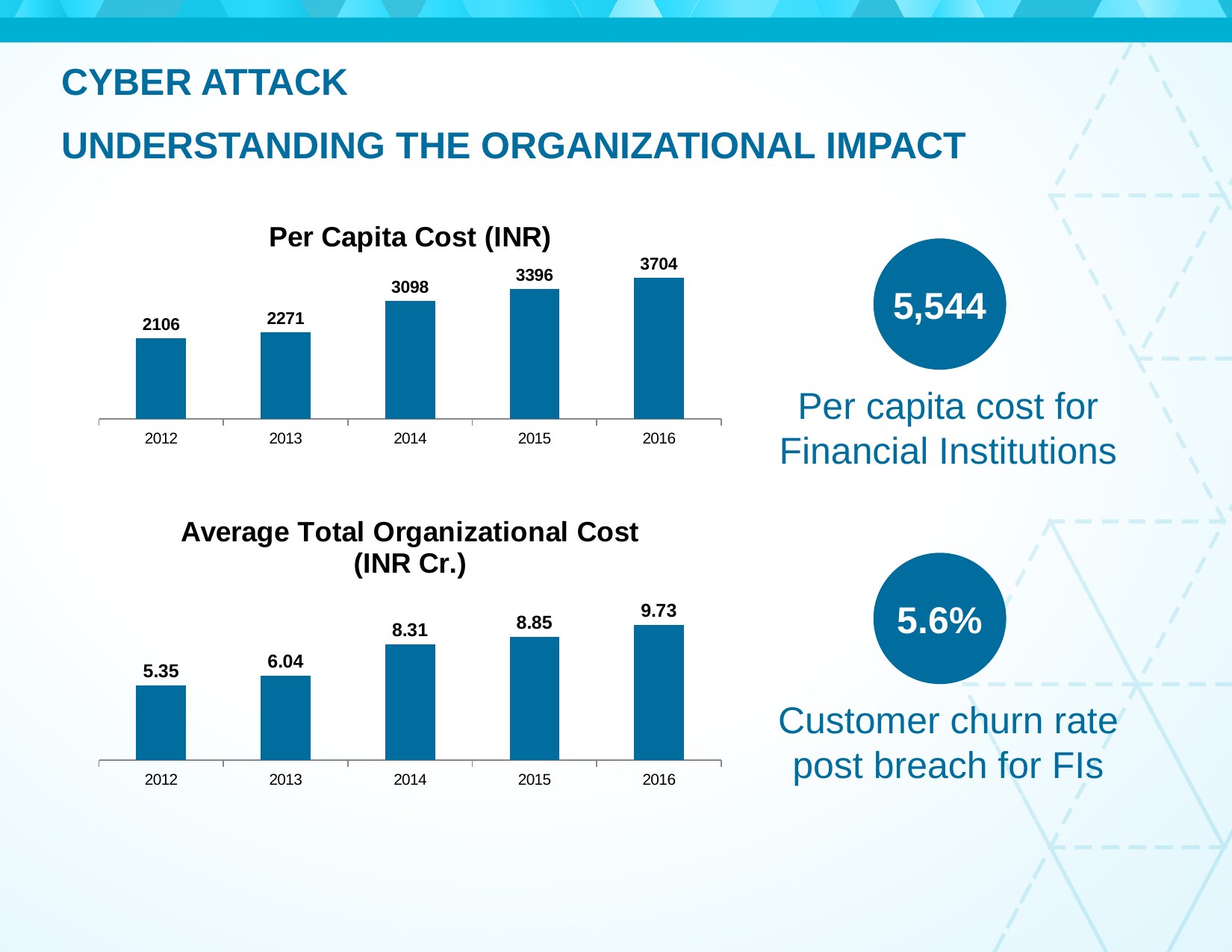

CYBER ATTACK
UNDERSTANDING THE ORGANIZATIONAL IMPACT

### Chart: Per Capita Cost (INR)

| Category | Per capita cost (INR) |
|---|---|
| 2012 | 2106.0 |
| 2013 | 2271.0 |
| 2014 | 3098.0 |
| 2015 | 3396.0 |
| 2016 | 3704.0 |
5,544
Per capita cost for Financial Institutions

### Chart: Average Total Organizational Cost (INR Cr.)

| Category | Average total organizational cost
(INR Cr.) |
|---|---|
| 2012 | 5.35 |
| 2013 | 6.04 |
| 2014 | 8.31 |
| 2015 | 8.85 |
| 2016 | 9.73 |
5.6%
Customer churn rate post breach for FIs